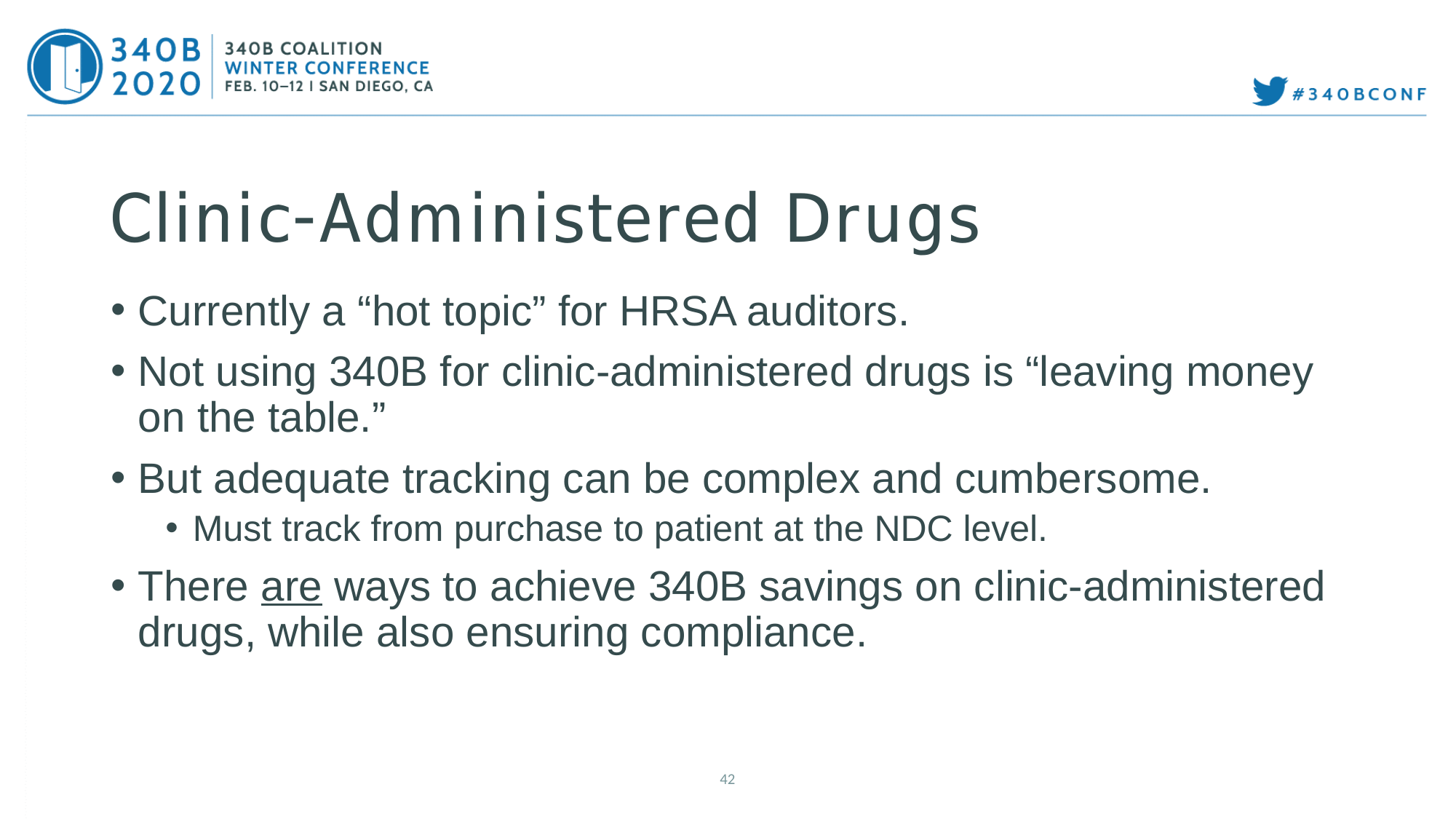

# Clinic-Administered Drugs
Currently a “hot topic” for HRSA auditors.
Not using 340B for clinic-administered drugs is “leaving money on the table.”
But adequate tracking can be complex and cumbersome.
Must track from purchase to patient at the NDC level.
There are ways to achieve 340B savings on clinic-administered drugs, while also ensuring compliance.

42